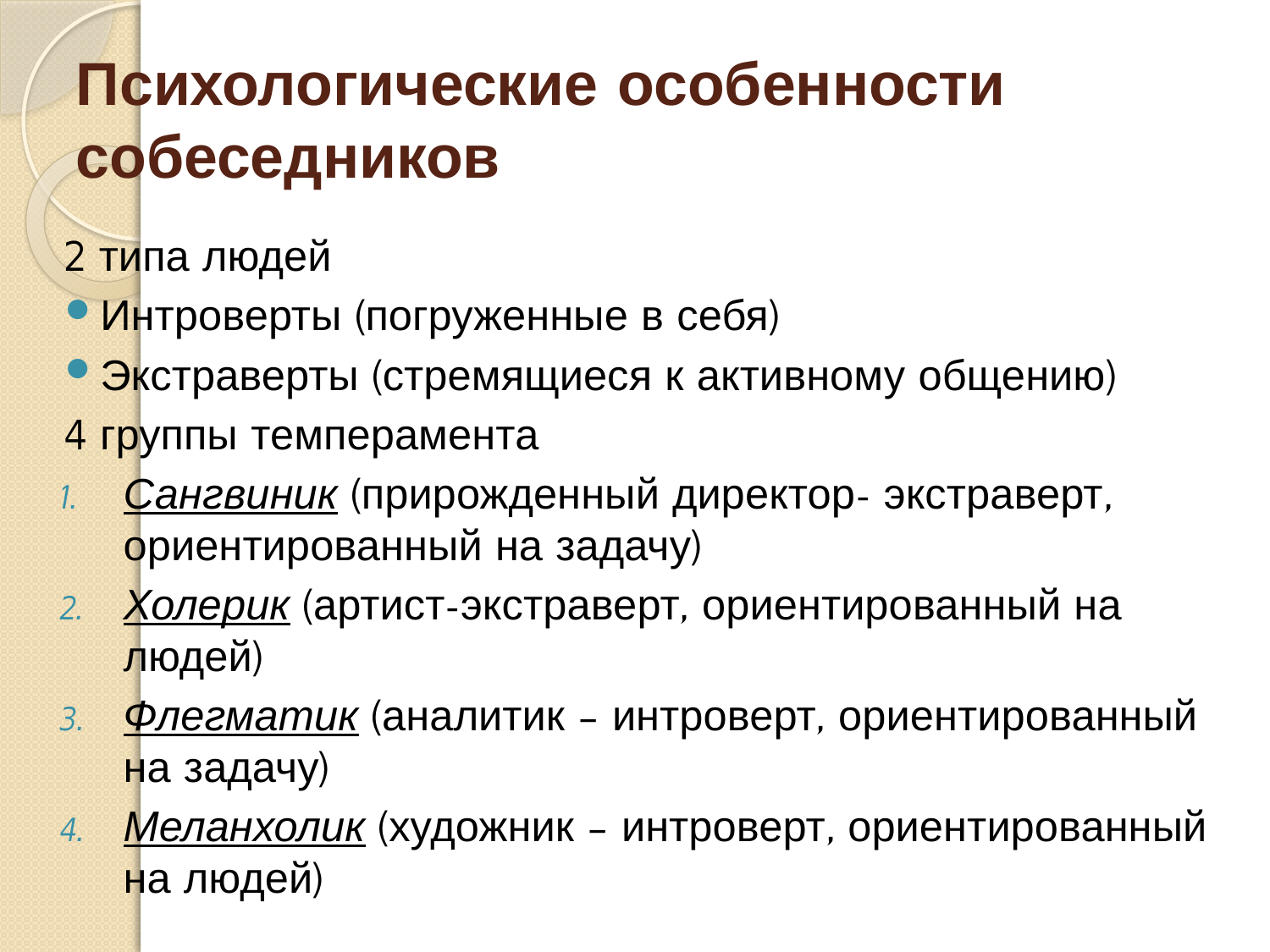

# Психологические особенности собеседников
2 типа людей
Интроверты (погруженные в себя)
Экстраверты (стремящиеся к активному общению)
4 группы темперамента
Сангвиник (прирожденный директор- экстраверт, ориентированный на задачу)
Холерик (артист-экстраверт, ориентированный на людей)
Флегматик (аналитик – интроверт, ориентированный на задачу)
Меланхолик (художник – интроверт, ориентированный на людей)